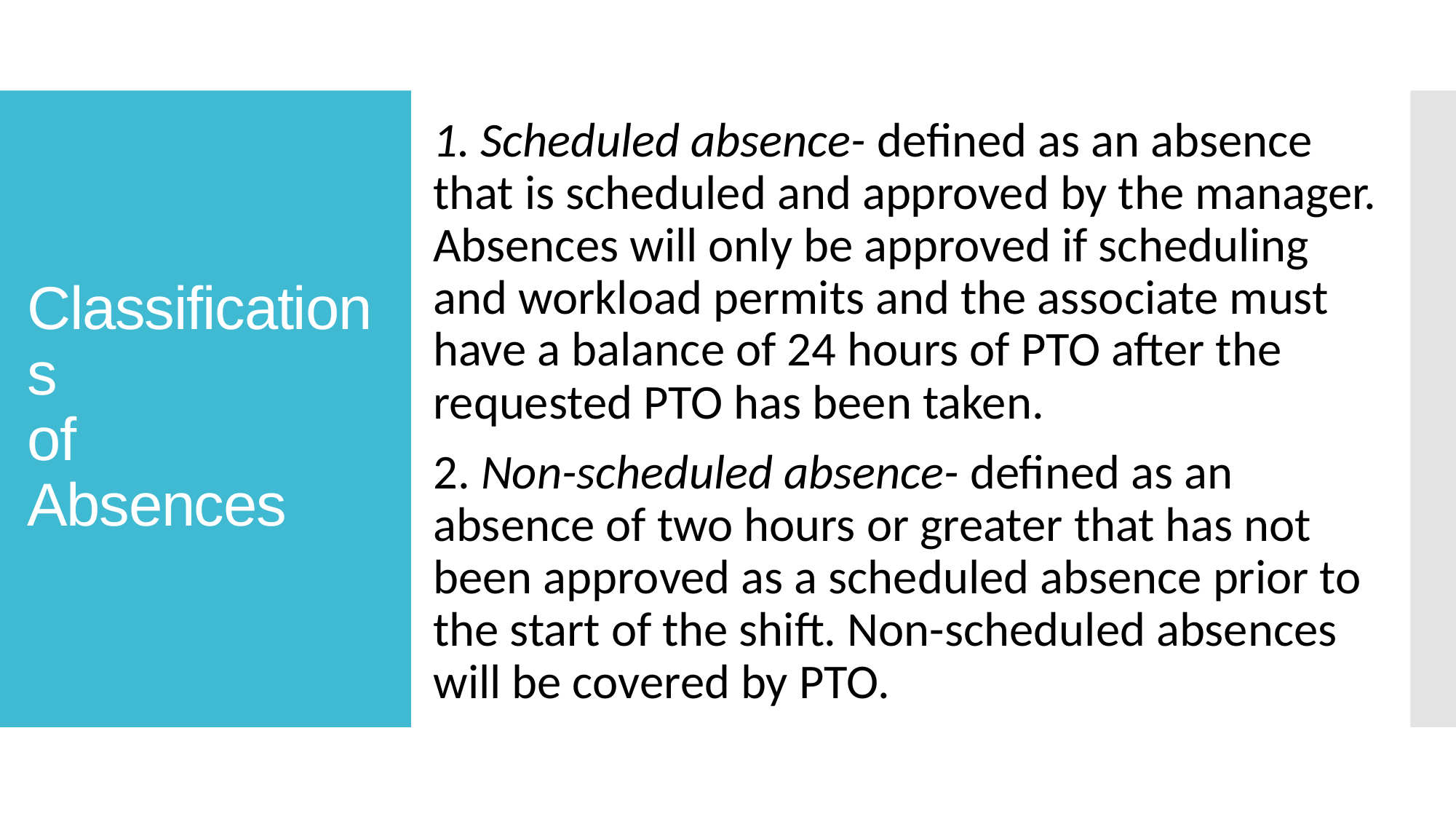

1. Scheduled absence- defined as an absence that is scheduled and approved by the manager. Absences will only be approved if scheduling and workload permits and the associate must have a balance of 24 hours of PTO after the requested PTO has been taken.
2. Non-scheduled absence- defined as an absence of two hours or greater that has not been approved as a scheduled absence prior to the start of the shift. Non-scheduled absences will be covered by PTO.
# Classifications of Absences